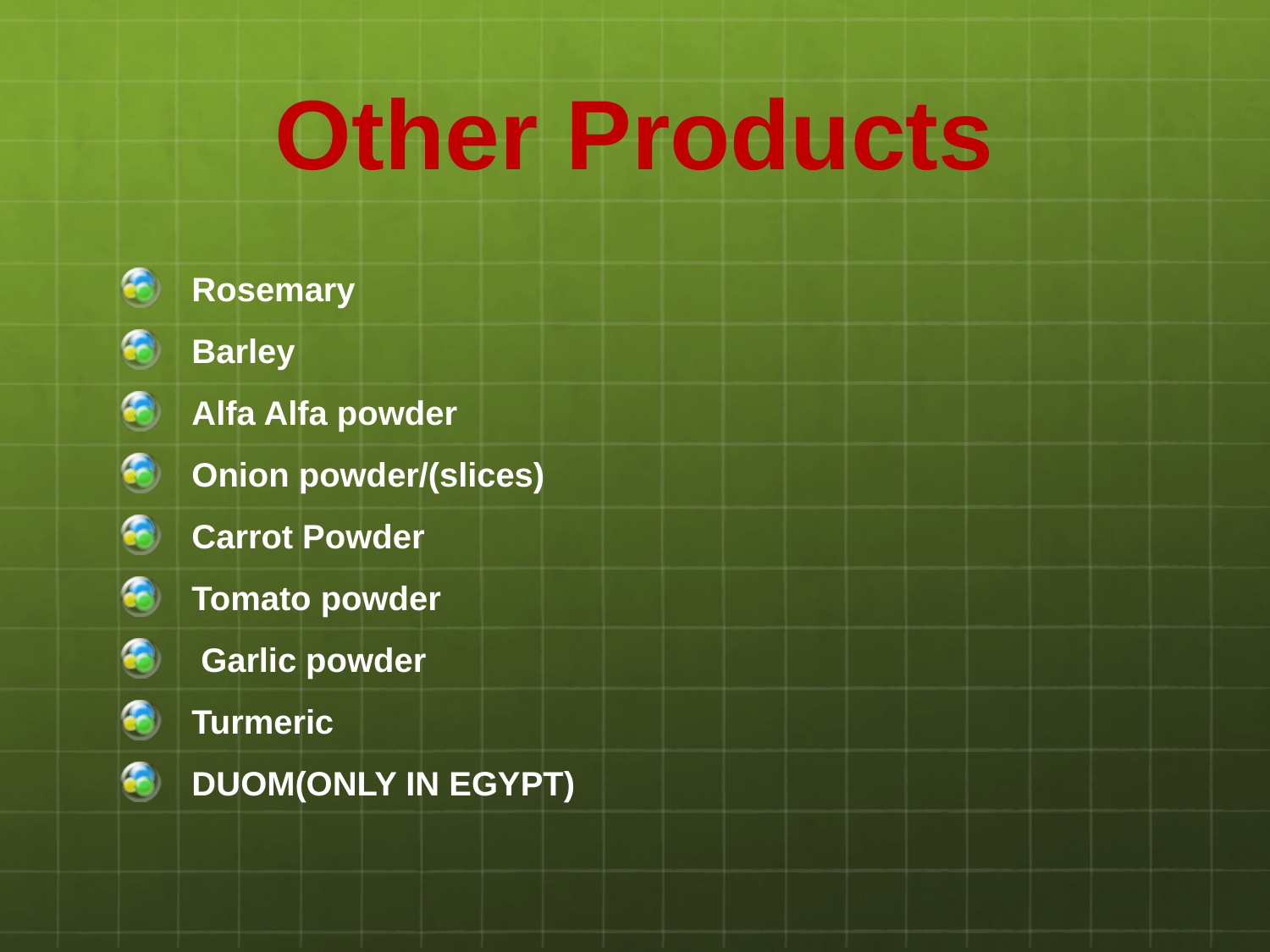

# Other Products
Rosemary
Barley
Alfa Alfa powder
Onion powder/(slices)
Carrot Powder
Tomato powder
 Garlic powder
Turmeric
DUOM(ONLY IN EGYPT)